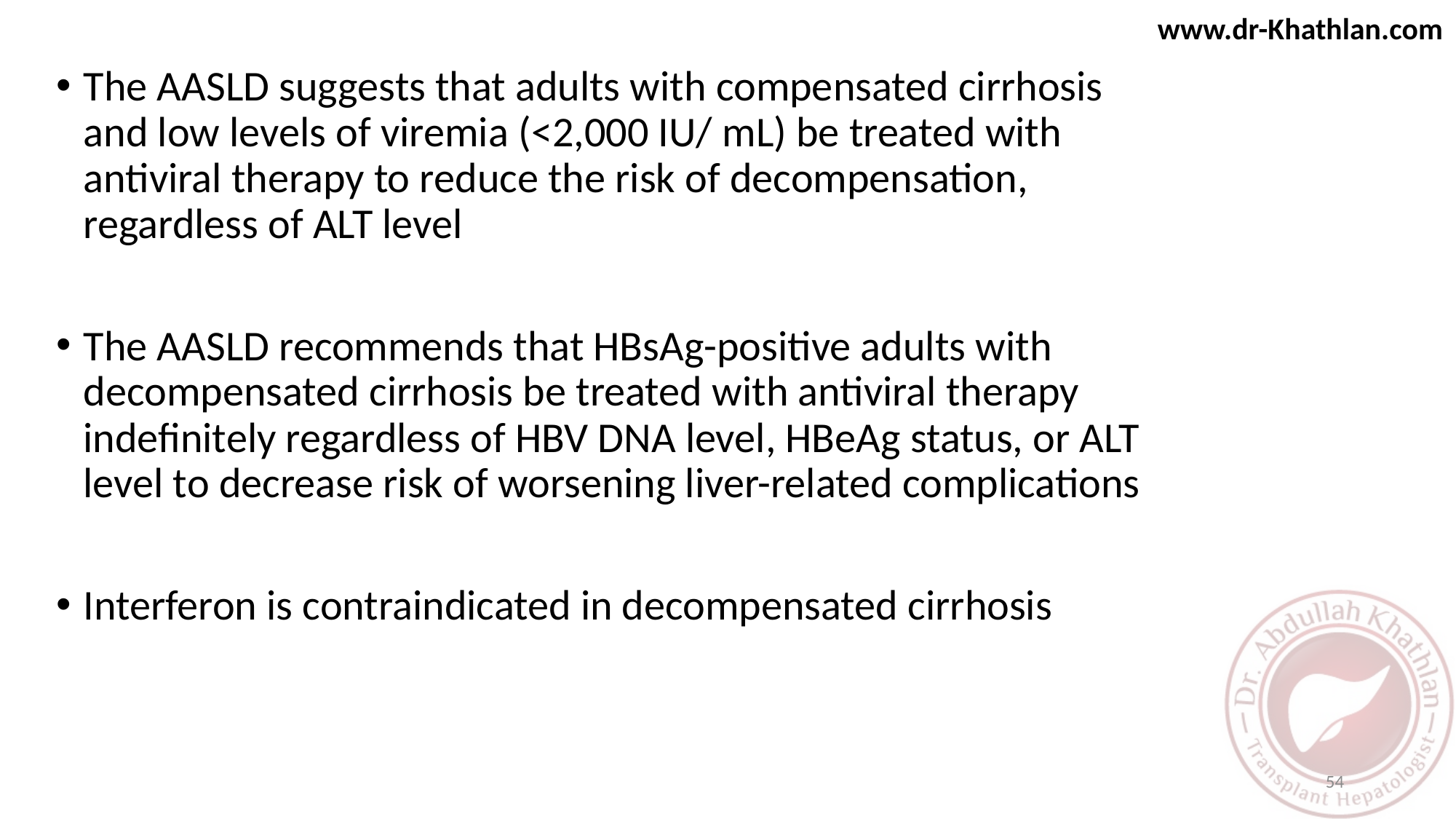

The AASLD suggests that adults with compensated cirrhosis and low levels of viremia (<2,000 IU/ mL) be treated with antiviral therapy to reduce the risk of decompensation, regardless of ALT level

The AASLD recommends that HBsAg-positive adults with decompensated cirrhosis be treated with antiviral therapy indefinitely regardless of HBV DNA level, HBeAg status, or ALT level to decrease risk of worsening liver-related complications

Interferon is contraindicated in decompensated cirrhosis
54